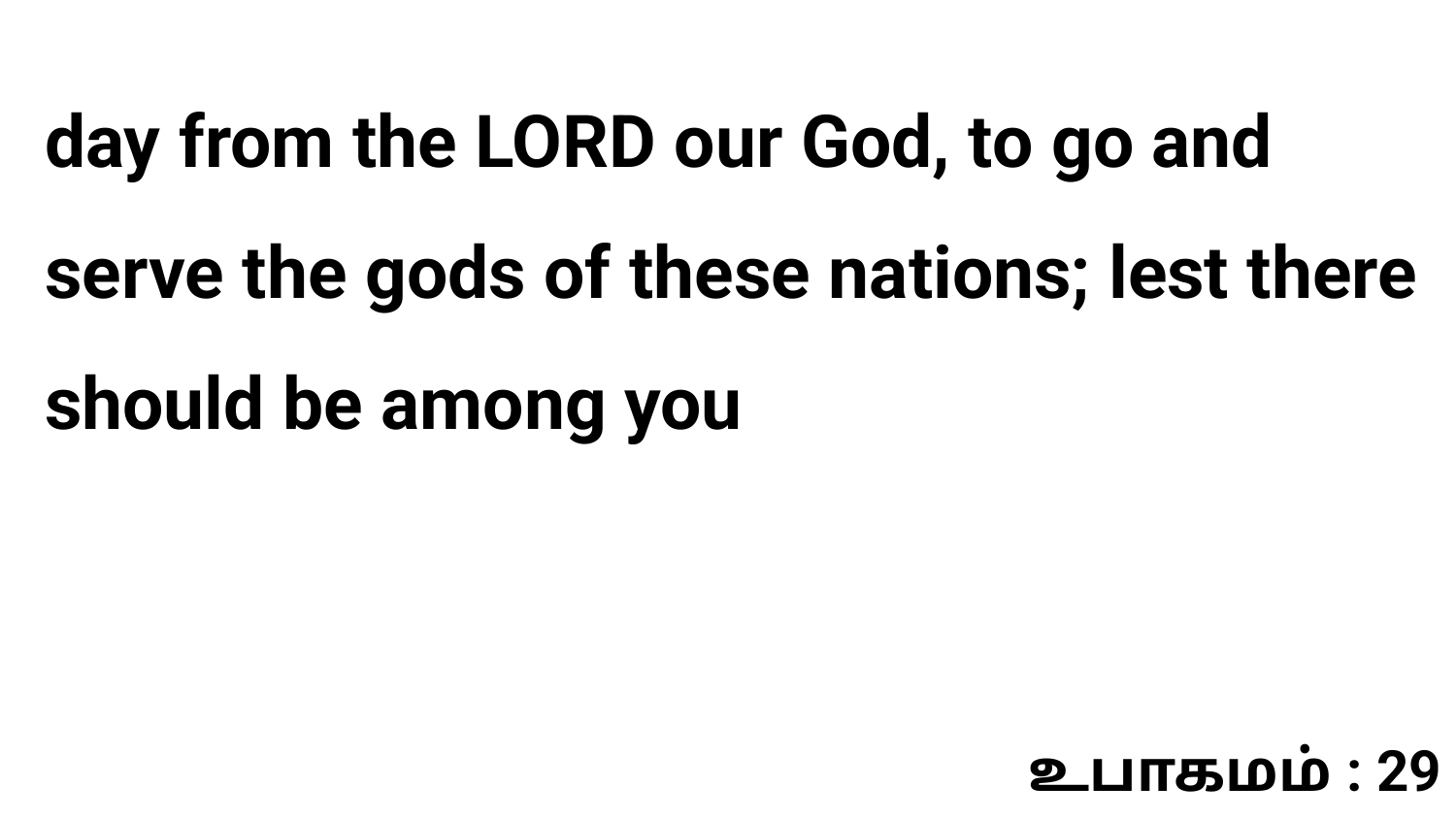

day from the LORD our God, to go and serve the gods of these nations; lest there should be among you
உபாகமம் : 29